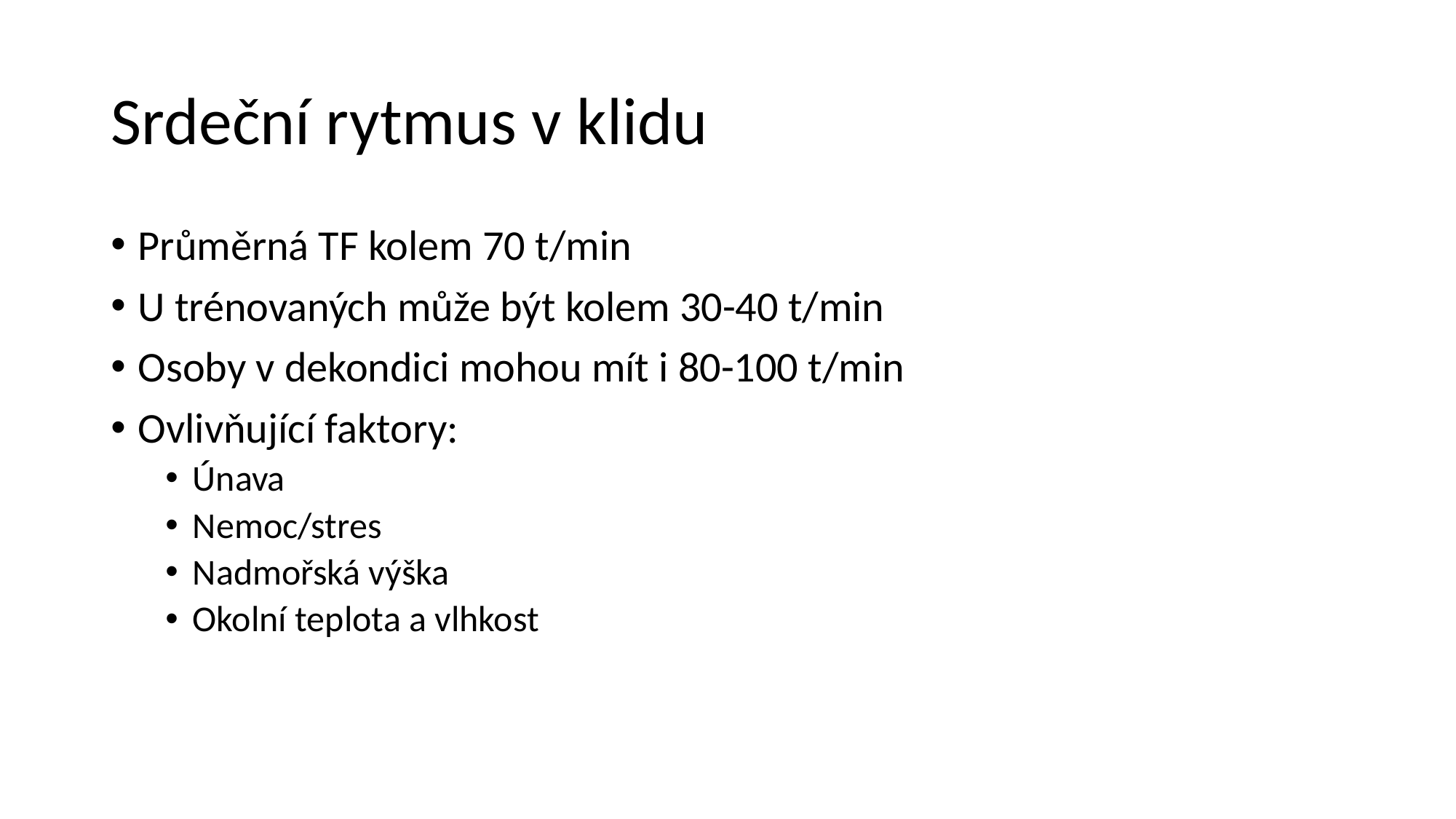

# Srdeční rytmus v klidu
Průměrná TF kolem 70 t/min
U trénovaných může být kolem 30-40 t/min
Osoby v dekondici mohou mít i 80-100 t/min
Ovlivňující faktory:
Únava
Nemoc/stres
Nadmořská výška
Okolní teplota a vlhkost